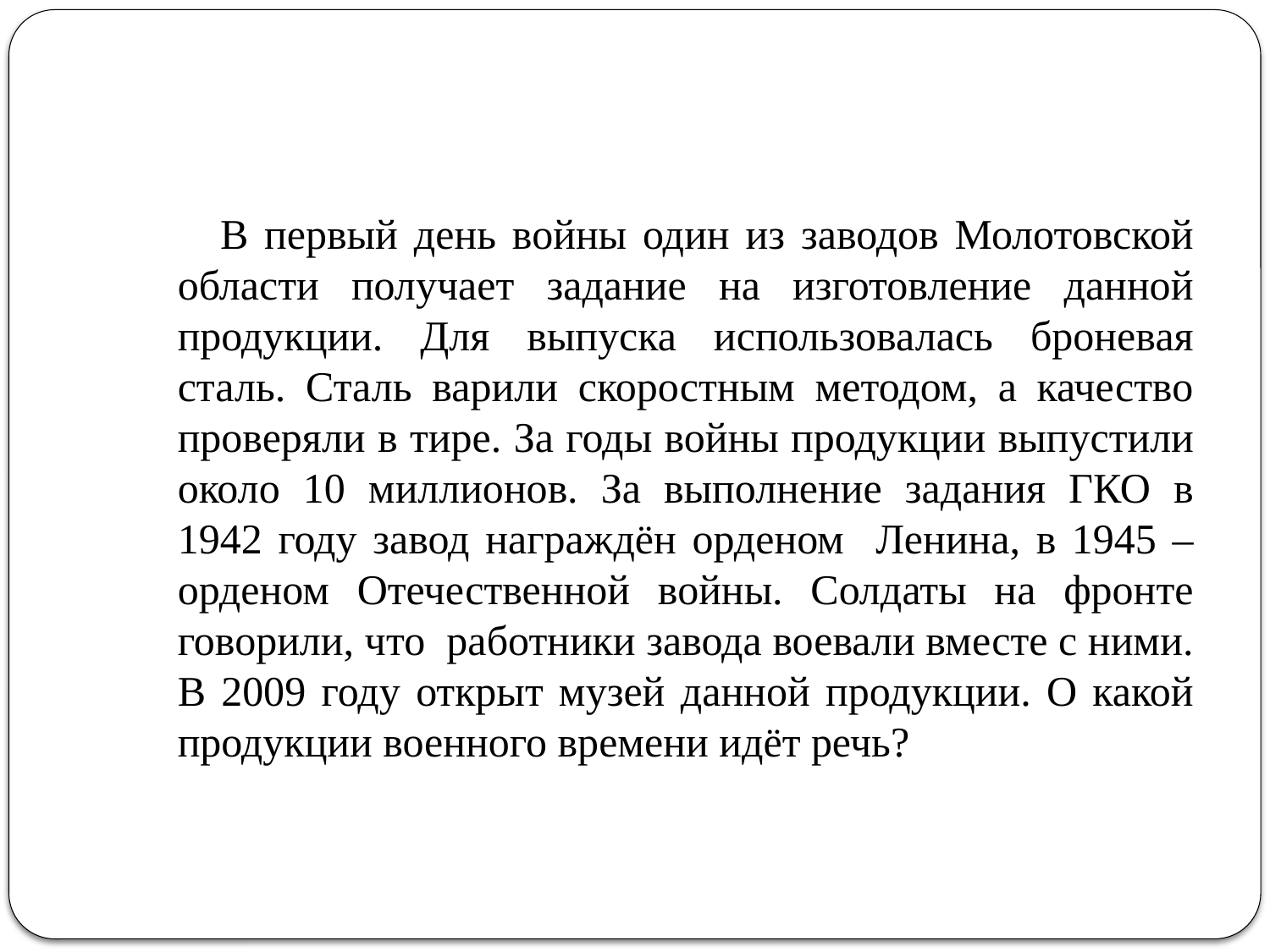

#
     В первый день войны один из заводов Молотовской области получает задание на изготовление данной продукции. Для выпуска использовалась броневая сталь. Сталь варили скоростным методом, а качество проверяли в тире. За годы войны продукции выпустили около 10 миллионов. За выполнение задания ГКО в 1942 году завод награждён орденом  Ленина, в 1945 – орденом Отечественной войны. Солдаты на фронте говорили, что  работники завода воевали вместе с ними. В 2009 году открыт музей данной продукции. О какой продукции военного времени идёт речь?